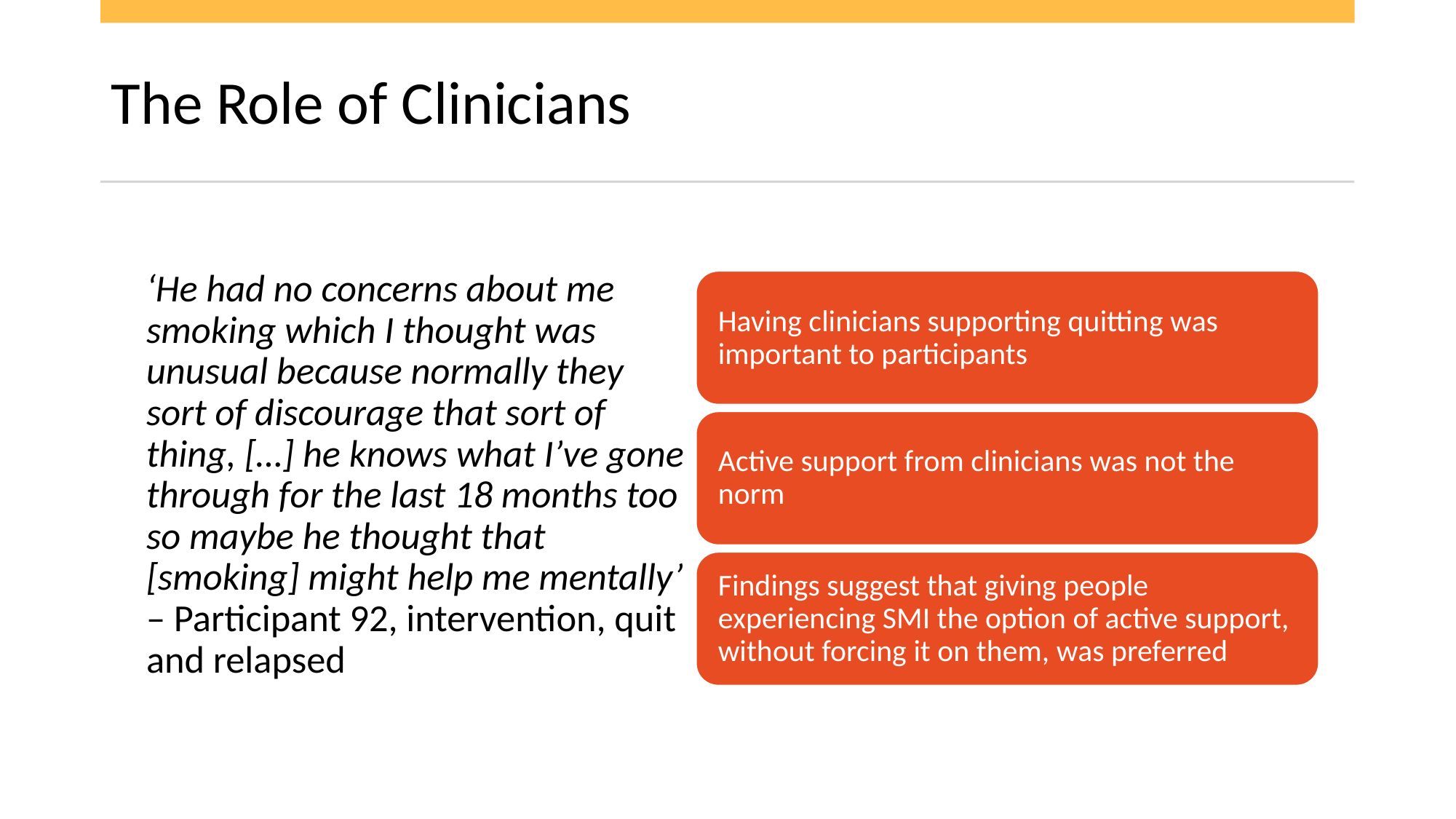

# The Role of Clinicians

Having clinicians supporting quitting was important to participants
Active support from clinicians was not the norm
Findings suggest that giving people experiencing SMI the option of active support, without forcing it on them, was preferred
‘He had no concerns about me smoking which I thought was unusual because normally they sort of discourage that sort of thing, […] he knows what I’ve gone through for the last 18 months too so maybe he thought that [smoking] might help me mentally’ – Participant 92, intervention, quit and relapsed